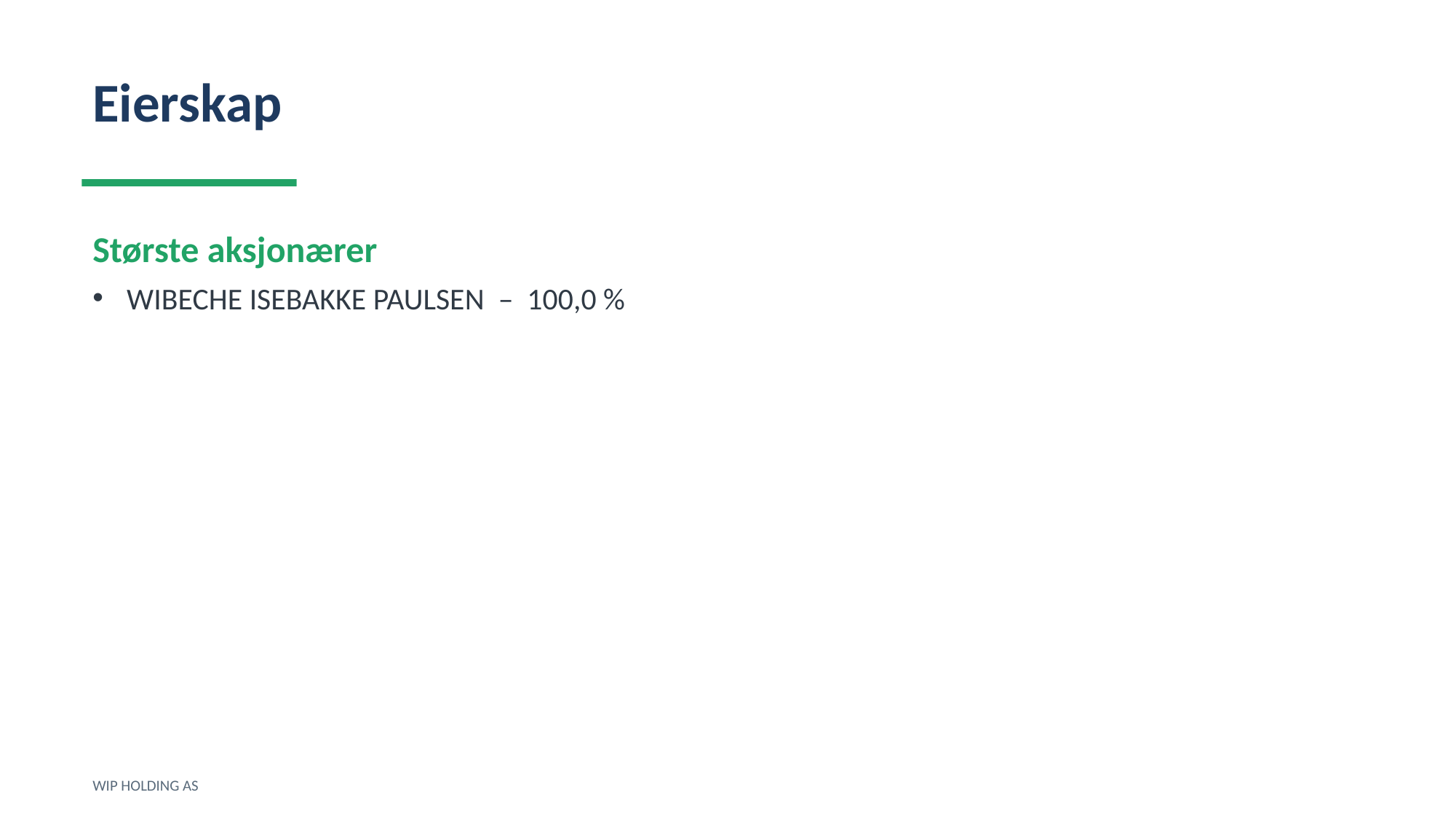

Eierskap

Største aksjonærer
WIBECHE ISEBAKKE PAULSEN  –  100,0 %
WIP HOLDING AS